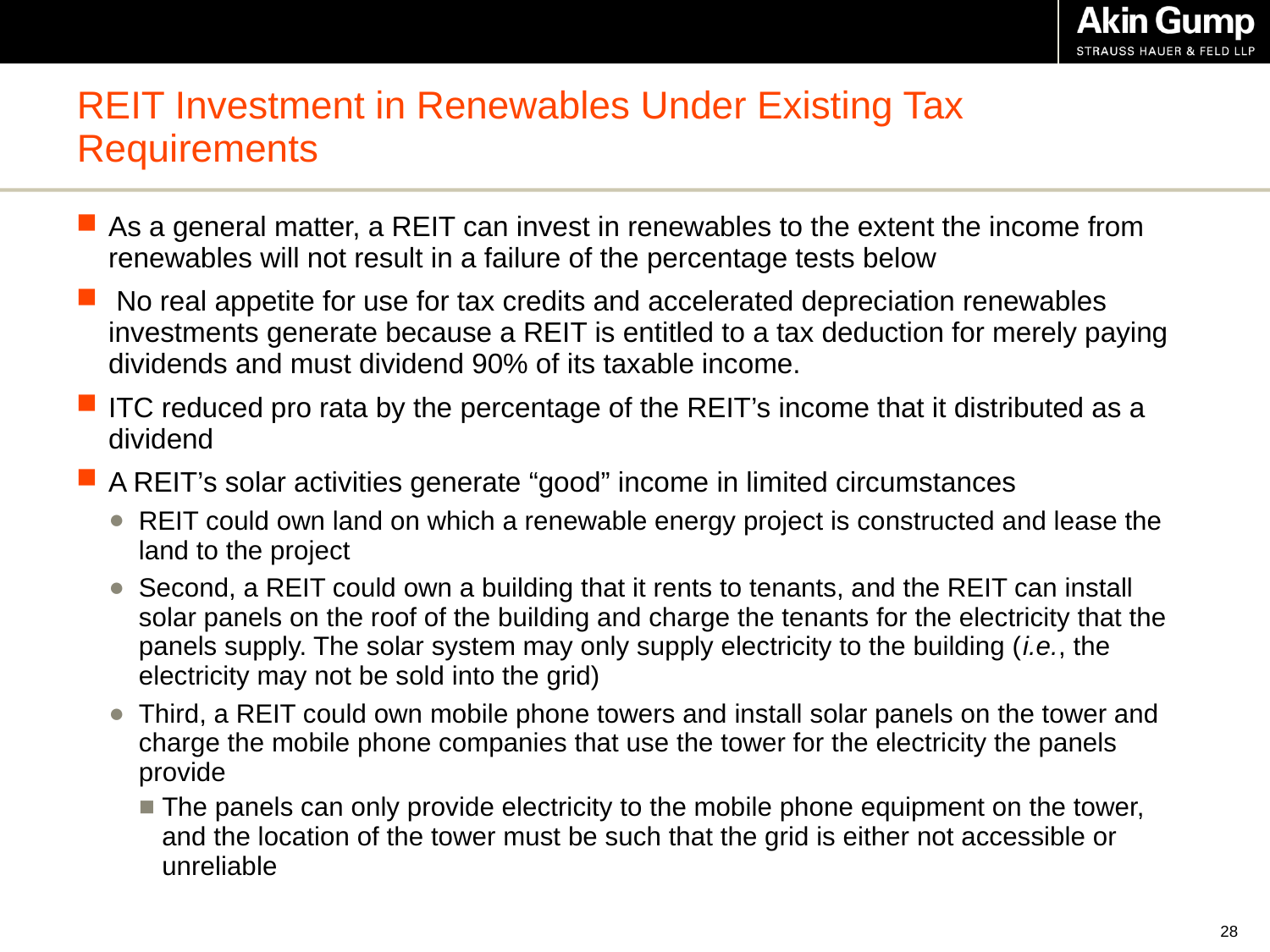

# REIT Investment in Renewables Under Existing Tax Requirements
As a general matter, a REIT can invest in renewables to the extent the income from renewables will not result in a failure of the percentage tests below
 No real appetite for use for tax credits and accelerated depreciation renewables investments generate because a REIT is entitled to a tax deduction for merely paying dividends and must dividend 90% of its taxable income.
ITC reduced pro rata by the percentage of the REIT’s income that it distributed as a dividend
A REIT’s solar activities generate “good” income in limited circumstances
REIT could own land on which a renewable energy project is constructed and lease the land to the project
Second, a REIT could own a building that it rents to tenants, and the REIT can install solar panels on the roof of the building and charge the tenants for the electricity that the panels supply. The solar system may only supply electricity to the building (i.e., the electricity may not be sold into the grid)
Third, a REIT could own mobile phone towers and install solar panels on the tower and charge the mobile phone companies that use the tower for the electricity the panels provide
The panels can only provide electricity to the mobile phone equipment on the tower, and the location of the tower must be such that the grid is either not accessible or unreliable

28